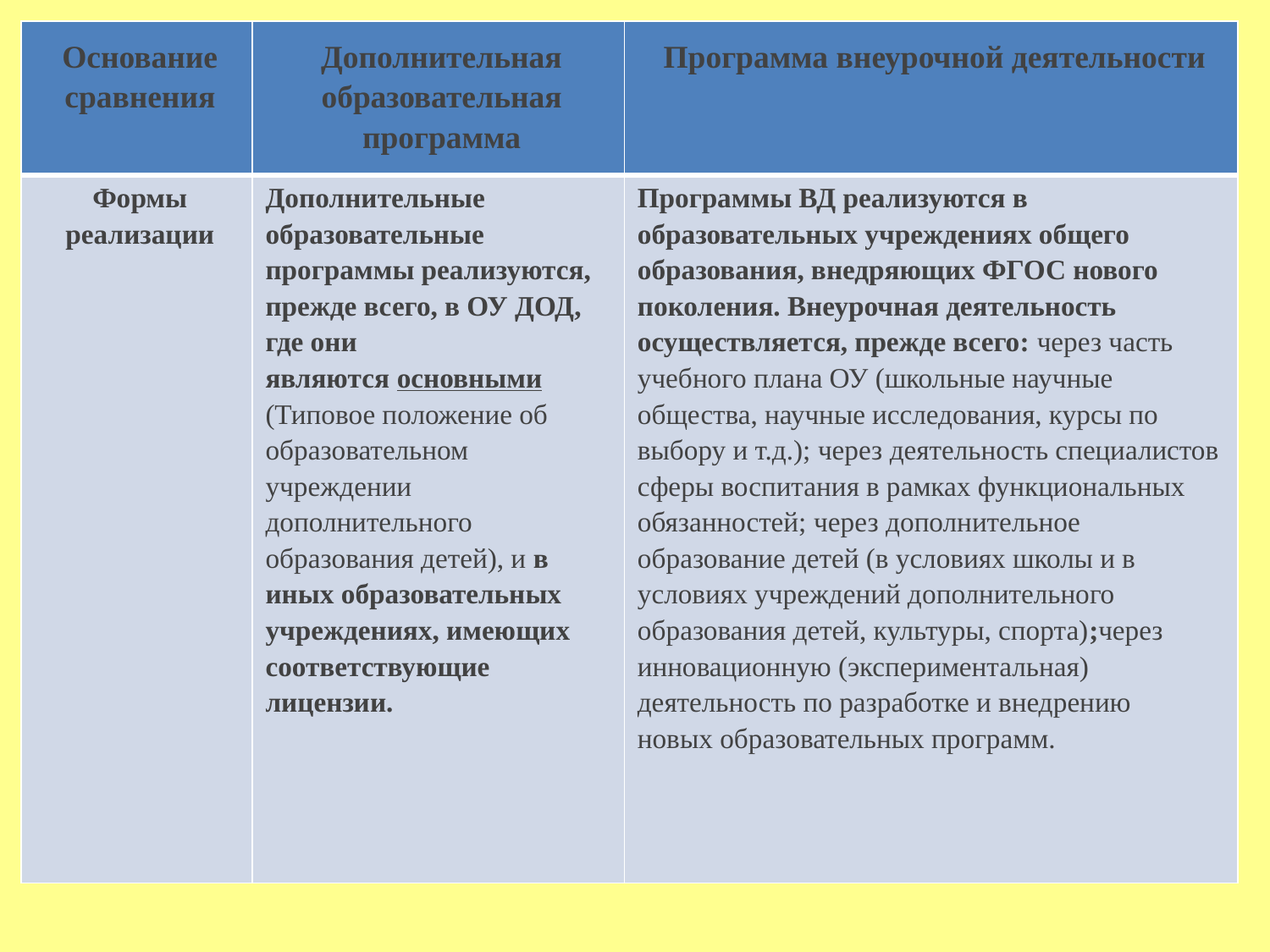

| Основание сравнения | Дополнительная образовательная программа | Программа внеурочной деятельности |
| --- | --- | --- |
| Формы реализации | Дополнительные образовательные программы реализуются, прежде всего, в ОУ ДОД, где они являются основными  (Типовое положение об образовательном учреждении дополнительного образования детей), и в иных образовательных учреждениях, имеющих соответствующие лицензии. | Программы ВД реализуются в образовательных учреждениях общего образования, внедряющих ФГОС нового поколения. Внеурочная деятельность осуществляется, прежде всего: через часть учебного плана ОУ (школьные научные общества, научные исследования, курсы по выбору и т.д.); через деятельность специалистов сферы воспитания в рамках функциональных обязанностей; через дополнительное образование детей (в условиях школы и в условиях учреждений дополнительного образования детей, культуры, спорта);через инновационную (экспериментальная) деятельность по разработке и внедрению   новых образовательных программ. |
#